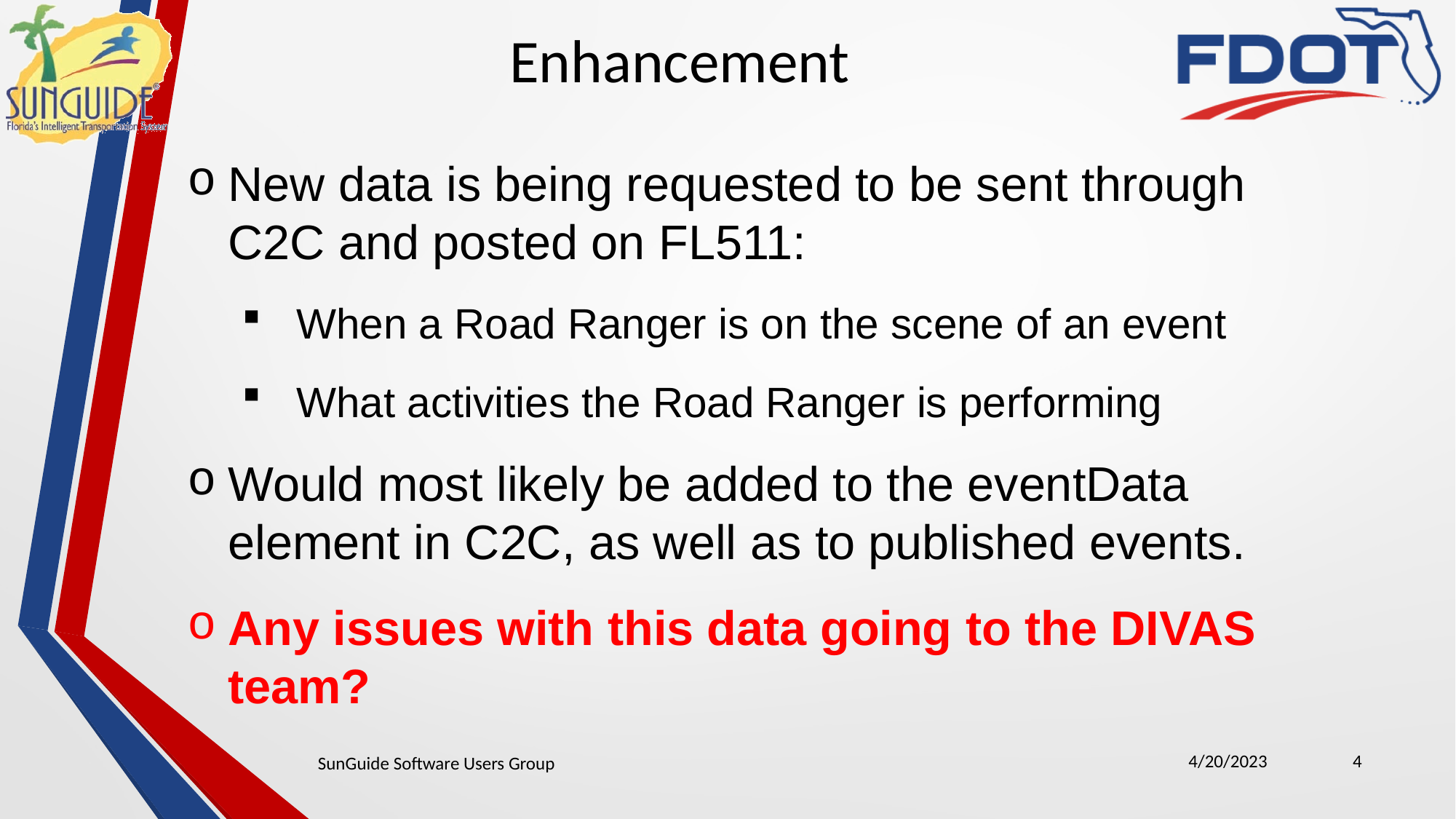

Enhancement
New data is being requested to be sent through C2C and posted on FL511:
When a Road Ranger is on the scene of an event
What activities the Road Ranger is performing
Would most likely be added to the eventData element in C2C, as well as to published events.
Any issues with this data going to the DIVAS team?
4/20/2023
4
SunGuide Software Users Group